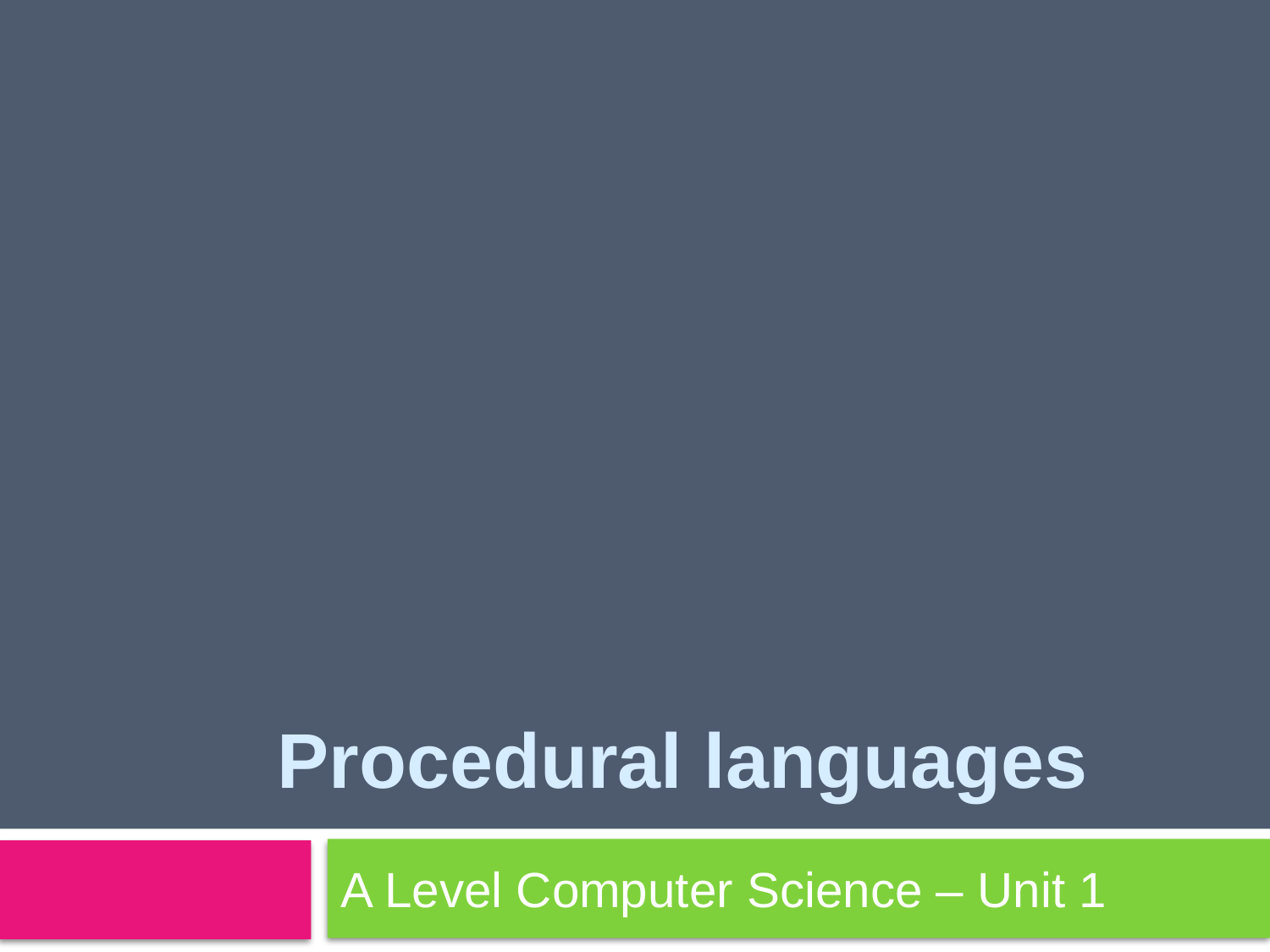

# Procedural languages
A Level Computer Science – Unit 1